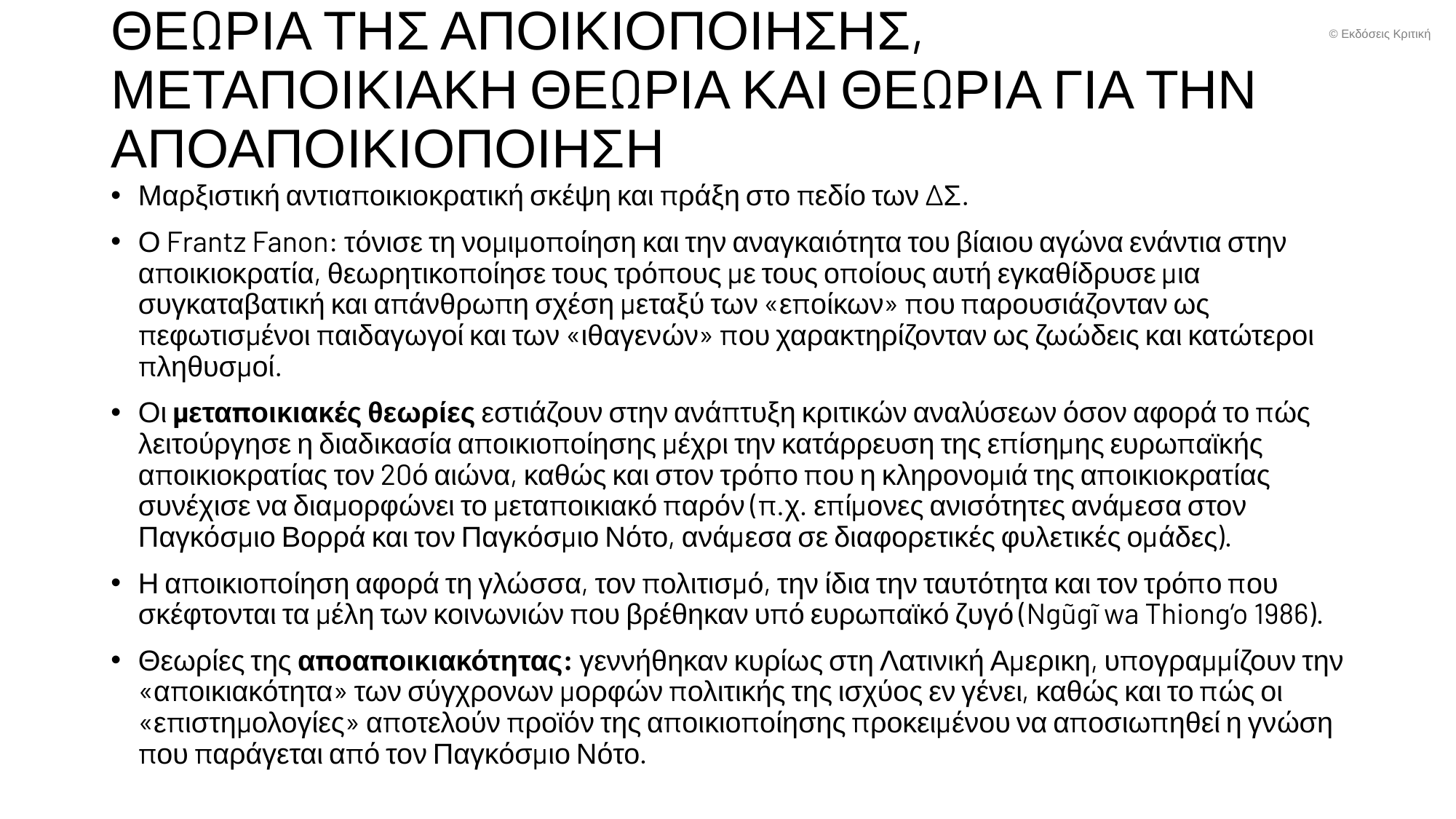

© Εκδόσεις Κριτική

# ΘΕΩΡΙΑ ΤΗΣ ΑΠΟΙΚΙΟΠΟΙΗΣΗΣ, ΜΕΤΑΠΟΙΚΙΑΚΗ ΘΕΩΡΙΑ ΚΑΙ ΘΕΩΡΙΑ ΓΙΑ ΤΗΝ ΑΠΟΑΠΟΙΚΙΟΠΟΙΗΣΗ
Μαρξιστική αντιαποικιοκρατική σκέψη και πράξη στο πεδίο των ΔΣ.
Ο Frantz Fanon: τόνισε τη νομιμοποίηση και την αναγκαιότητα του βίαιου αγώνα ενάντια στην αποικιοκρατία, θεωρητικοποίησε τους τρόπους με τους οποίους αυτή εγκαθίδρυσε μια συγκαταβατική και απάνθρωπη σχέση μεταξύ των «εποίκων» που παρουσιάζονταν ως πεφωτισμένοι παιδαγωγοί και των «ιθαγενών» που χαρακτηρίζονταν ως ζωώδεις και κατώτεροι πληθυσμοί.
Οι μεταποικιακές θεωρίες εστιάζουν στην ανάπτυξη κριτικών αναλύσεων όσον αφορά το πώς λειτούργησε η διαδικασία αποικιοποίησης μέχρι την κατάρρευση της επίσημης ευρωπαϊκής αποικιοκρατίας τον 20ό αιώνα, καθώς και στον τρόπο που η κληρονομιά της αποικιοκρατίας συνέχισε να διαμορφώνει το μεταποικιακό παρόν (π.χ. επίμονες ανισότητες ανάμεσα στον Παγκόσμιο Βορρά και τον Παγκόσμιο Νότο, ανάμεσα σε διαφορετικές φυλετικές ομάδες).
Η αποικιοποίηση αφορά τη γλώσσα, τον πολιτισμό, την ίδια την ταυτότητα και τον τρόπο που σκέφτονται τα μέλη των κοινωνιών που βρέθηκαν υπό ευρωπαϊκό ζυγό (Ngũgĩ wa Thiong’o 1986).
Θεωρίες της αποαποικιακότητας: γεννήθηκαν κυρίως στη Λατινική Αμερικη, υπογραμμίζουν την «αποικιακότητα» των σύγχρονων μορφών πολιτικής της ισχύος εν γένει, καθώς και το πώς οι «επιστημολογίες» αποτελούν προϊόν της αποικιοποίησης προκειμένου να αποσιωπηθεί η γνώση που παράγεται από τον Παγκόσμιο Νότο.